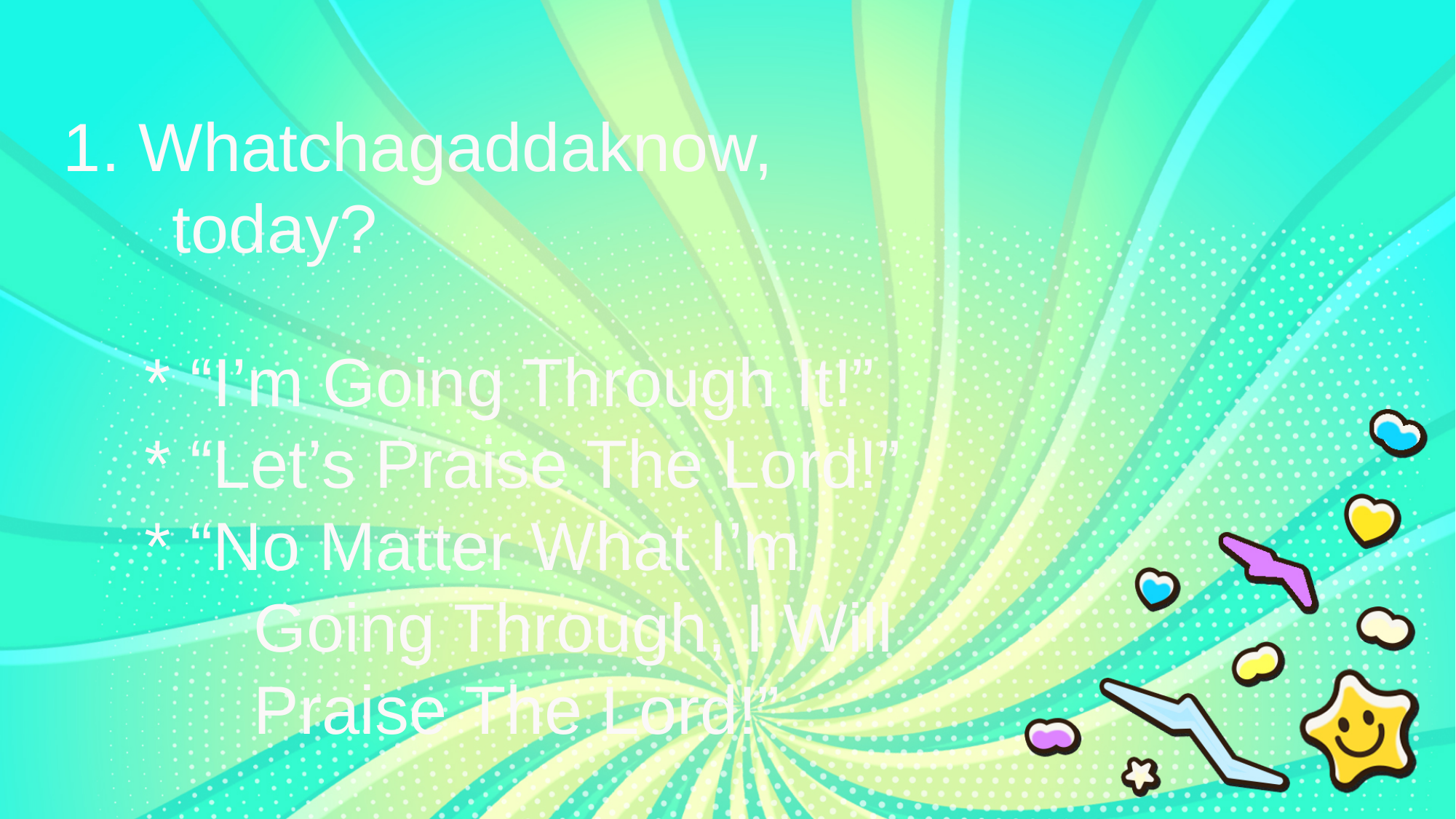

1. Whatchagaddaknow,
	today?
* “I’m Going Through It!”
* “Let’s Praise The Lord!”
* “No Matter What I’m
	Going Through, I Will
	Praise The Lord!”